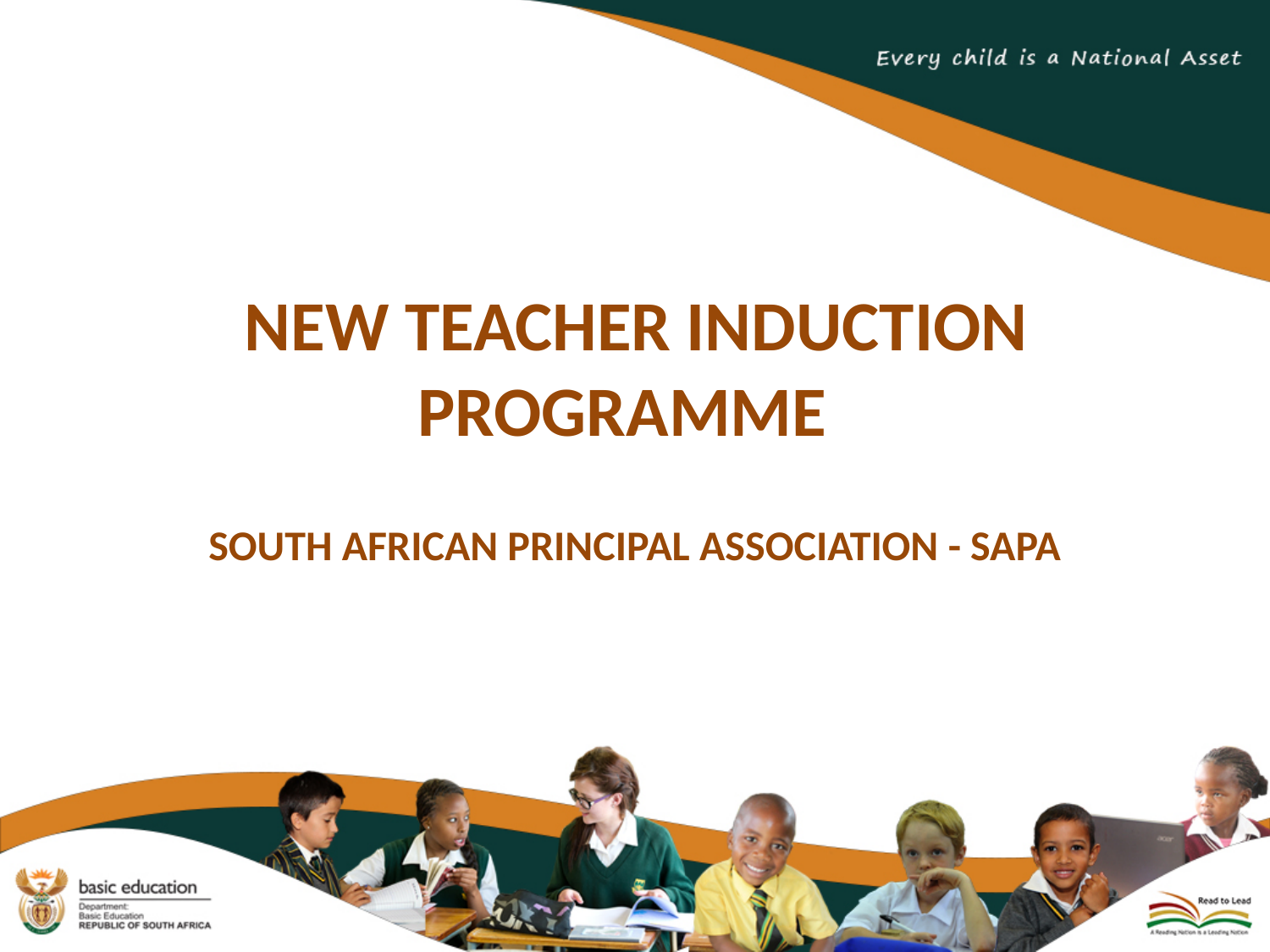

#
 NEW TEACHER INDUCTION PROGRAMME
SOUTH AFRICAN PRINCIPAL ASSOCIATION - SAPA